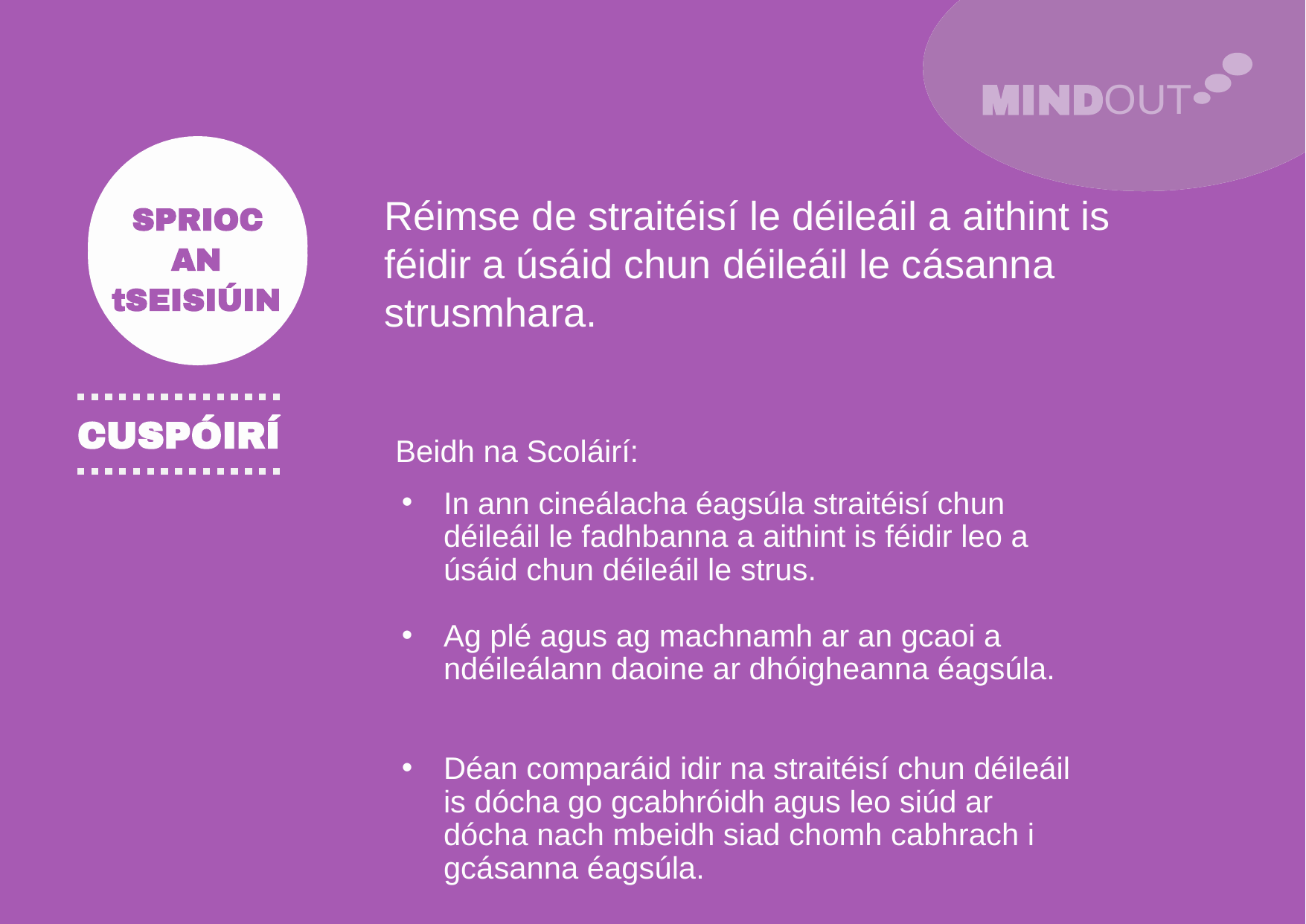

MINDOUT

Réimse de straitéisí le déileáil a aithint is féidir a úsáid chun déileáil le cásanna strusmhara.
SPRIOC
AN tSEISIÚIN
CUSPÓIRÍ
Beidh na Scoláirí:
In ann cineálacha éagsúla straitéisí chun déileáil le fadhbanna a aithint is féidir leo a úsáid chun déileáil le strus.

Ag plé agus ag machnamh ar an gcaoi a ndéileálann daoine ar dhóigheanna éagsúla.

Déan comparáid idir na straitéisí chun déileáil is dócha go gcabhróidh agus leo siúd ar dócha nach mbeidh siad chomh cabhrach i gcásanna éagsúla.